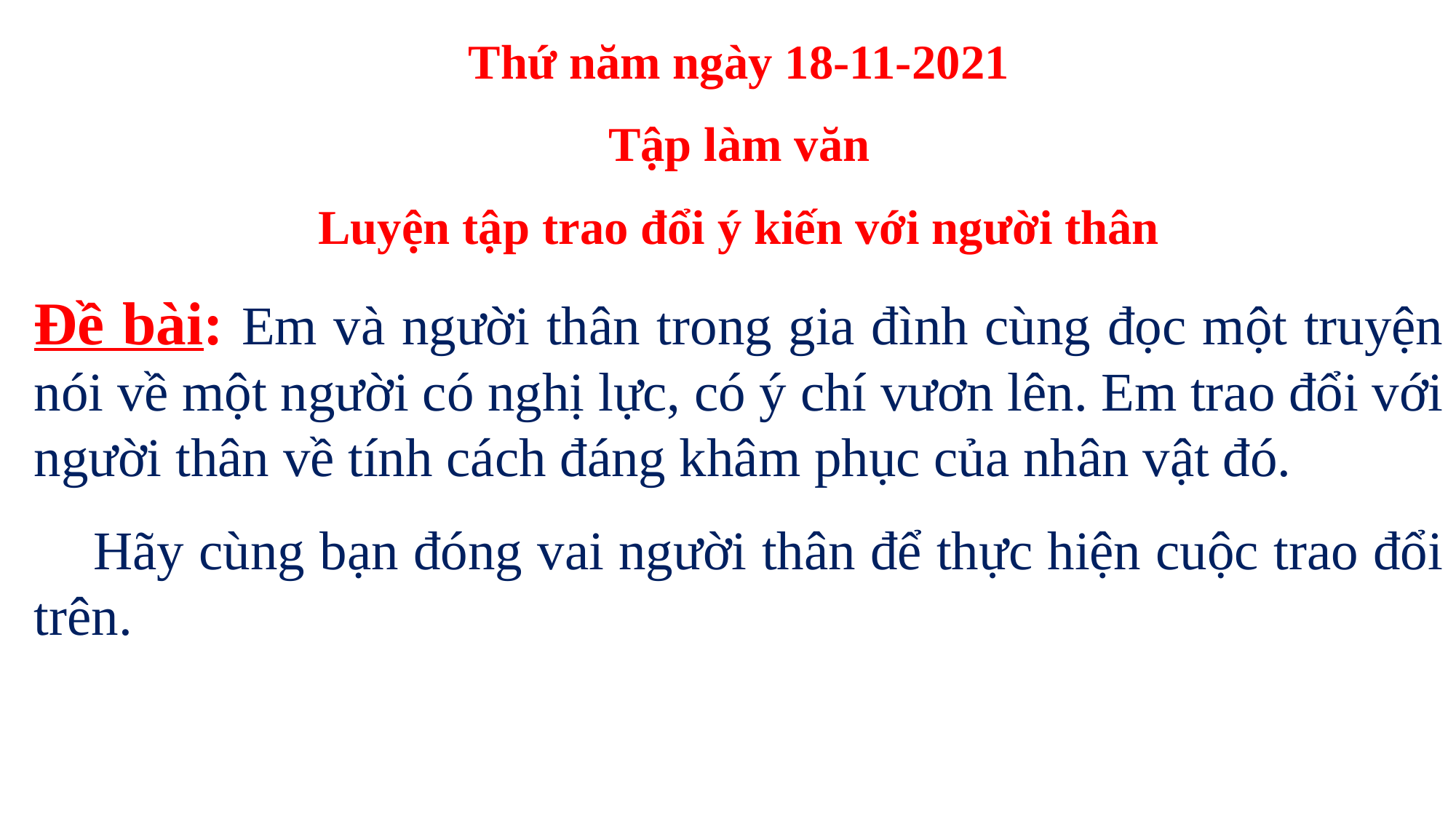

Thứ năm ngày 18-11-2021
Tập làm văn
Luyện tập trao đổi ý kiến với người thân
Đề bài: Em và người thân trong gia đình cùng đọc một truyện nói về một người có nghị lực, có ý chí vươn lên. Em trao đổi với người thân về tính cách đáng khâm phục của nhân vật đó.
    Hãy cùng bạn đóng vai người thân để thực hiện cuộc trao đổi trên.